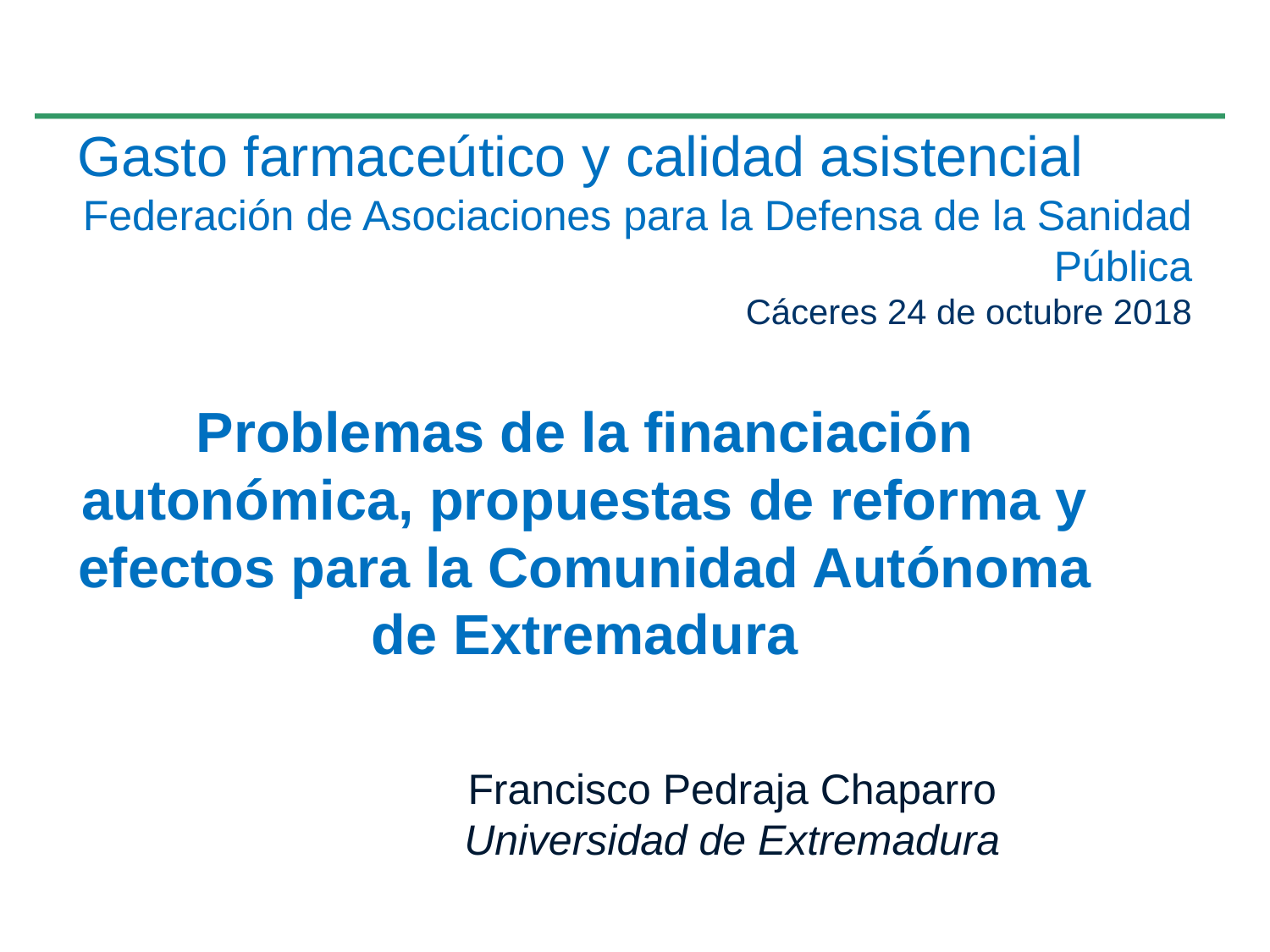

Gasto farmaceútico y calidad asistencial
Federación de Asociaciones para la Defensa de la Sanidad Pública
Cáceres 24 de octubre 2018
Problemas de la financiación autonómica, propuestas de reforma y efectos para la Comunidad Autónoma de Extremadura
Francisco Pedraja Chaparro
Universidad de Extremadura